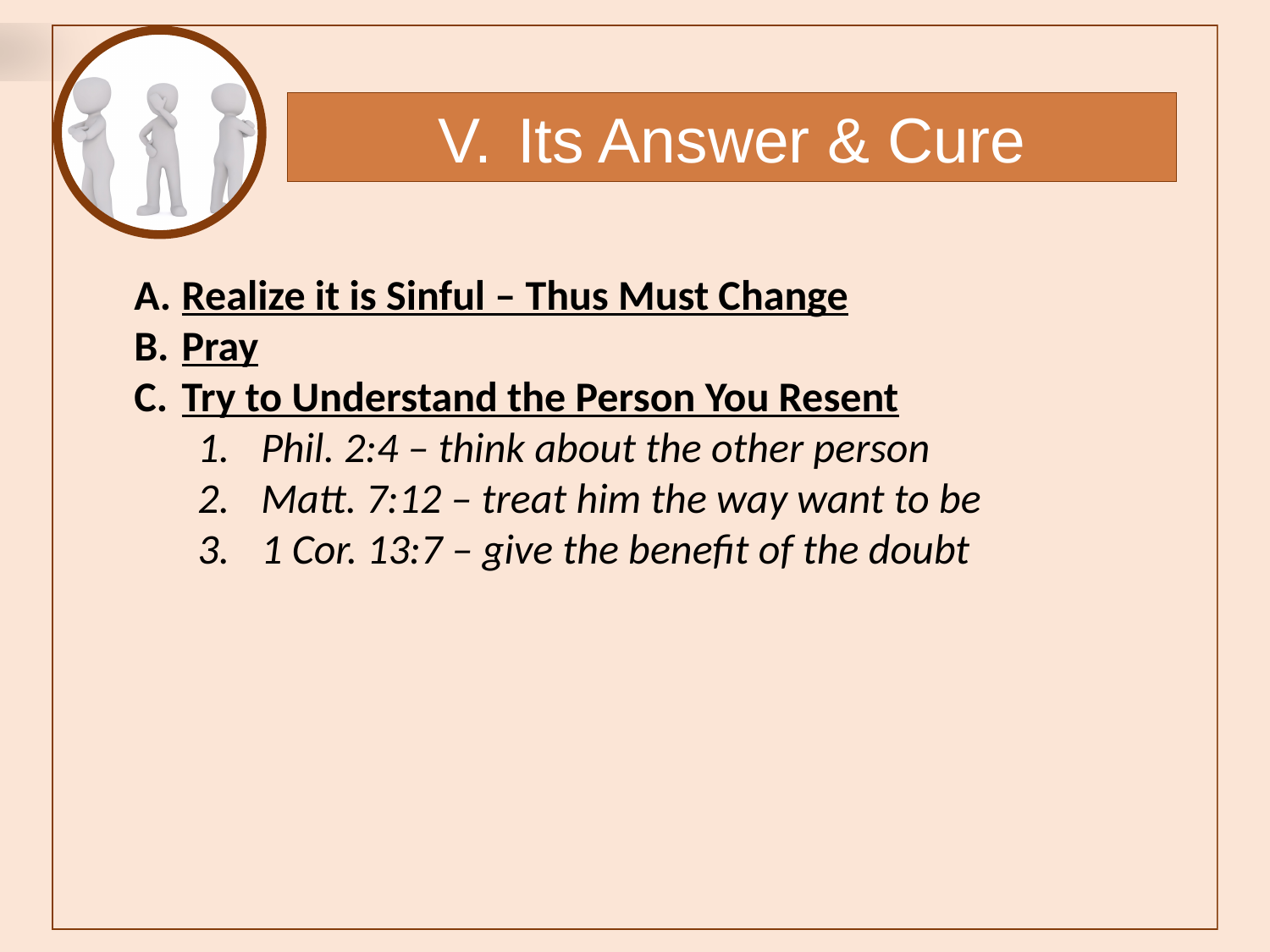

Its Answer & Cure
Realize it is Sinful – Thus Must Change
Pray
Try to Understand the Person You Resent
Phil. 2:4 – think about the other person
Matt. 7:12 – treat him the way want to be
1 Cor. 13:7 – give the benefit of the doubt